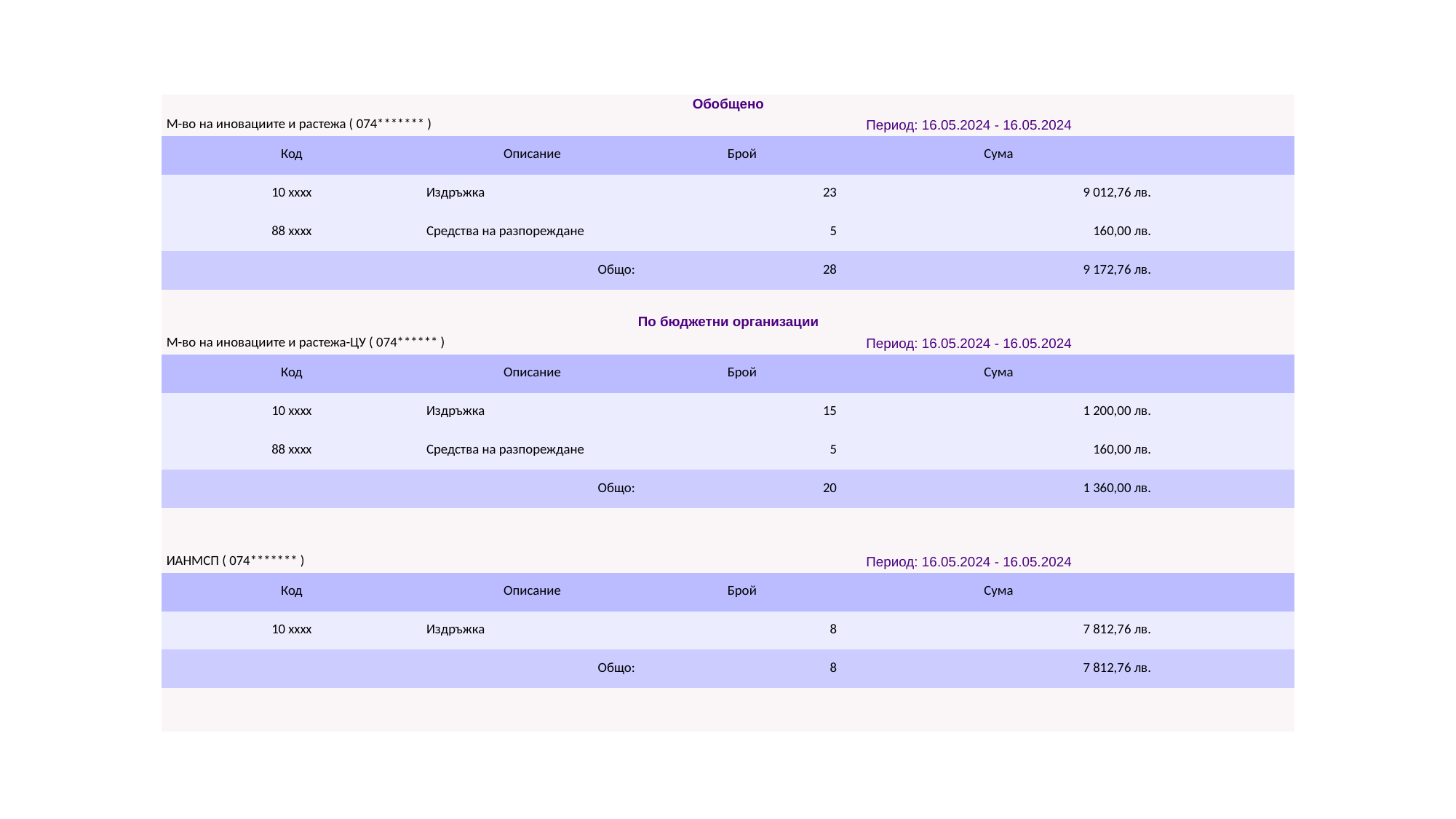

| Обобщено |  |  |  |  |
| --- | --- | --- | --- | --- |
| М-во на иновациите и растежа ( 074\*\*\*\*\*\*\* ) |  | Период: 16.05.2024 - 16.05.2024 |  |  |
| Код | Описание | Брой | Сума |  |
| 10 xxxx | Издръжка | 23 | 9 012,76 лв. |  |
| 88 xxxx | Средства на разпореждане | 5 | 160,00 лв. |  |
| Общо: |  | 28 | 9 172,76 лв. |  |
|  |  |  |  |  |
| По бюджетни организации |  |  |  |  |
| М-во на иновациите и растежа-ЦУ ( 074\*\*\*\*\*\* ) |  | Период: 16.05.2024 - 16.05.2024 |  |  |
| Код | Описание | Брой | Сума |  |
| 10 xxxx | Издръжка | 15 | 1 200,00 лв. |  |
| 88 xxxx | Средства на разпореждане | 5 | 160,00 лв. |  |
| Общо: |  | 20 | 1 360,00 лв. |  |
|  |  |  |  |  |
|  |  |  |  |  |
| ИАНМСП ( 074\*\*\*\*\*\*\* ) |  | Период: 16.05.2024 - 16.05.2024 |  |  |
| Код | Описание | Брой | Сума |  |
| 10 xxxx | Издръжка | 8 | 7 812,76 лв. |  |
| Общо: |  | 8 | 7 812,76 лв. |  |
|  |  |  |  |  |
|  |  |  |  |  |
#